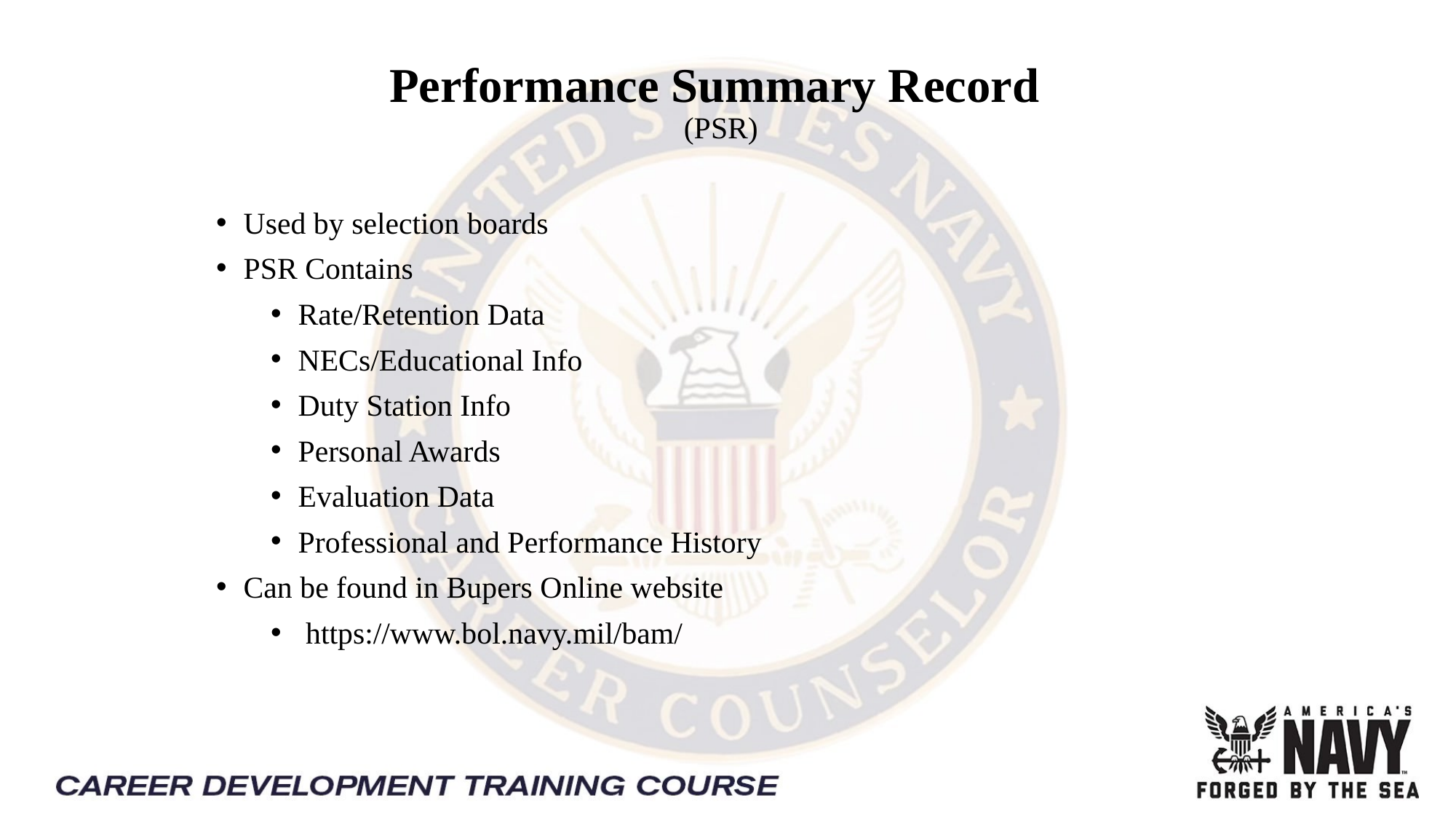

# Performance Summary Record (PSR)

Used by selection boards
PSR Contains
Rate/Retention Data
NECs/Educational Info
Duty Station Info
Personal Awards
Evaluation Data
Professional and Performance History
Can be found in Bupers Online website
 https://www.bol.navy.mil/bam/